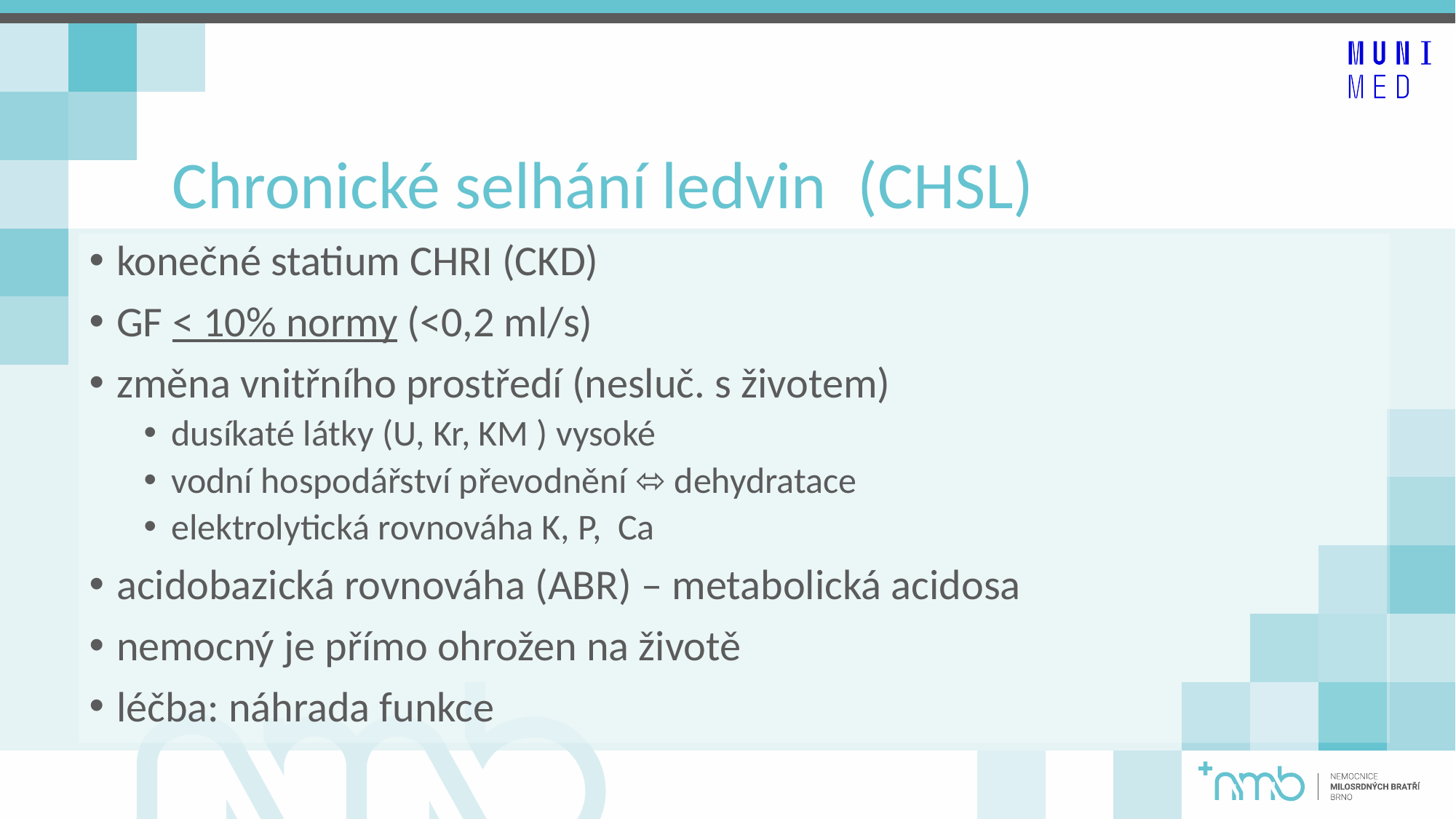

# Chronické selhání ledvin  (CHSL)
konečné statium CHRI (CKD)
GF < 10% normy (<0,2 ml/s)
změna vnitřního prostředí (nesluč. s životem)
dusíkaté látky (U, Kr, KM ) vysoké
vodní hospodářství převodnění ⬄ dehydratace
elektrolytická rovnováha K, P,  Ca
acidobazická rovnováha (ABR) – metabolická acidosa
nemocný je přímo ohrožen na životě
léčba: náhrada funkce